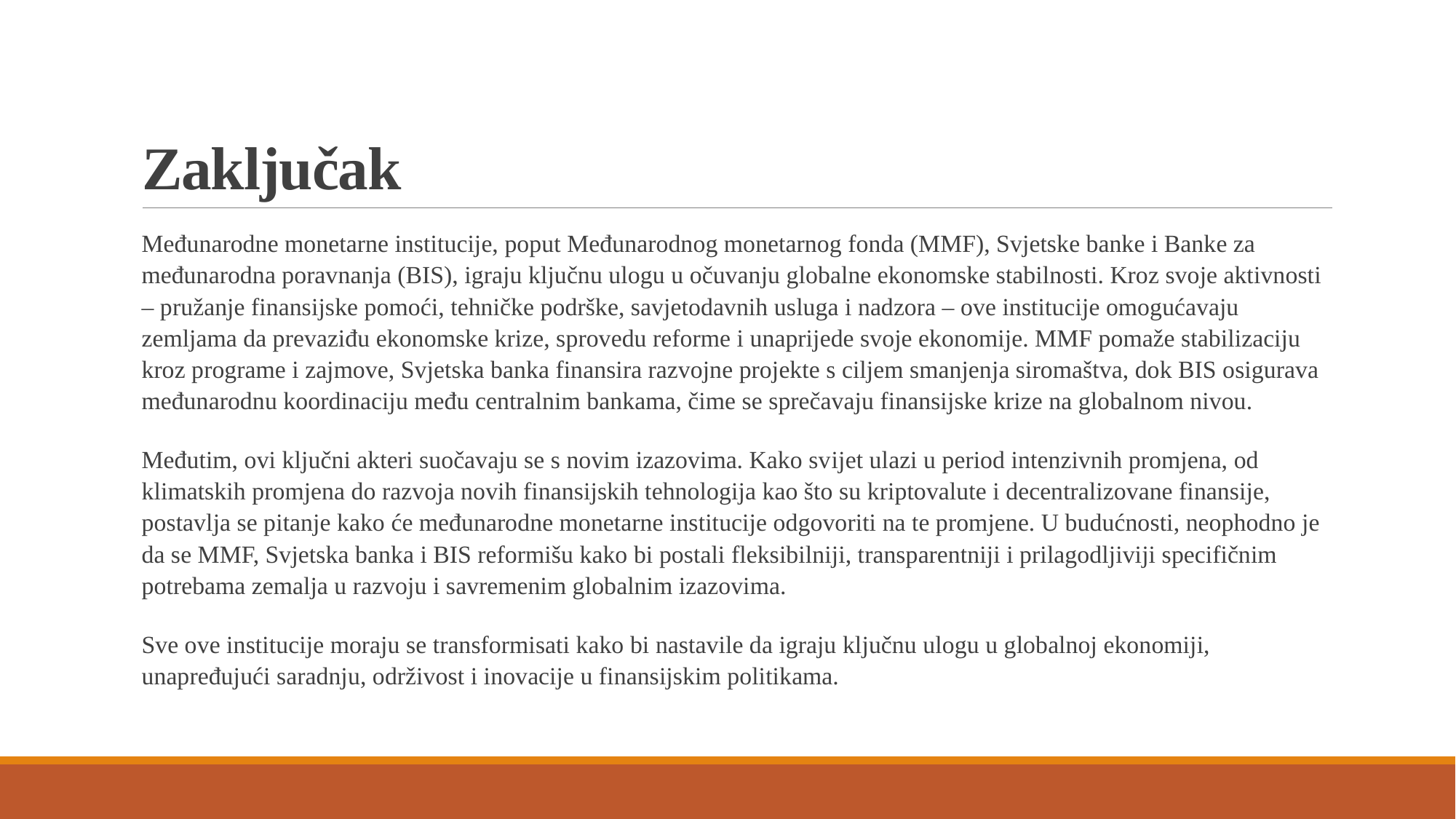

# Zaključak
Međunarodne monetarne institucije, poput Međunarodnog monetarnog fonda (MMF), Svjetske banke i Banke za međunarodna poravnanja (BIS), igraju ključnu ulogu u očuvanju globalne ekonomske stabilnosti. Kroz svoje aktivnosti – pružanje finansijske pomoći, tehničke podrške, savjetodavnih usluga i nadzora – ove institucije omogućavaju zemljama da prevaziđu ekonomske krize, sprovedu reforme i unaprijede svoje ekonomije. MMF pomaže stabilizaciju kroz programe i zajmove, Svjetska banka finansira razvojne projekte s ciljem smanjenja siromaštva, dok BIS osigurava međunarodnu koordinaciju među centralnim bankama, čime se sprečavaju finansijske krize na globalnom nivou.
Međutim, ovi ključni akteri suočavaju se s novim izazovima. Kako svijet ulazi u period intenzivnih promjena, od klimatskih promjena do razvoja novih finansijskih tehnologija kao što su kriptovalute i decentralizovane finansije, postavlja se pitanje kako će međunarodne monetarne institucije odgovoriti na te promjene. U budućnosti, neophodno je da se MMF, Svjetska banka i BIS reformišu kako bi postali fleksibilniji, transparentniji i prilagodljiviji specifičnim potrebama zemalja u razvoju i savremenim globalnim izazovima.
Sve ove institucije moraju se transformisati kako bi nastavile da igraju ključnu ulogu u globalnoj ekonomiji, unapređujući saradnju, održivost i inovacije u finansijskim politikama.